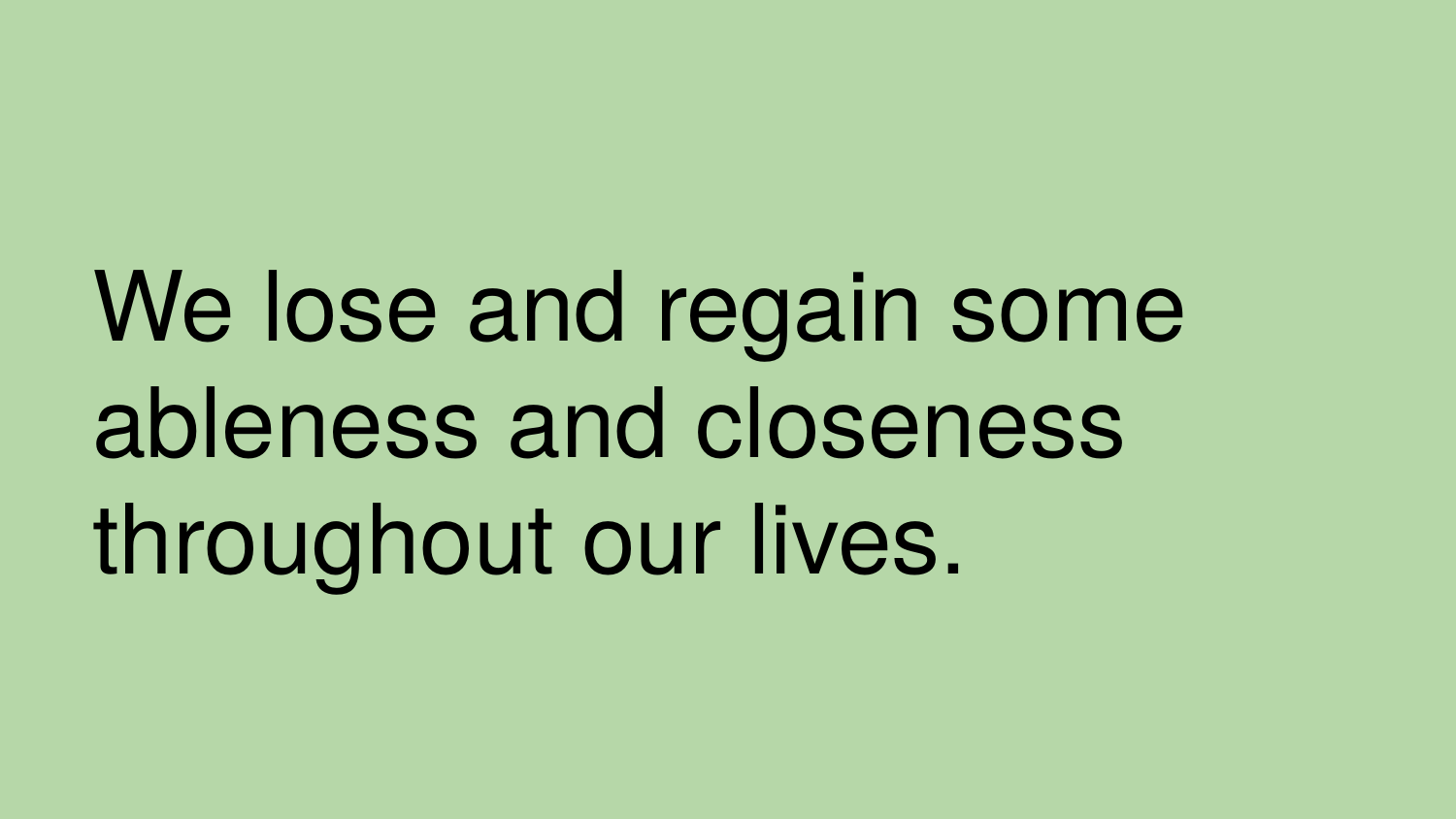

# We lose and regain some ableness and closeness throughout our lives.